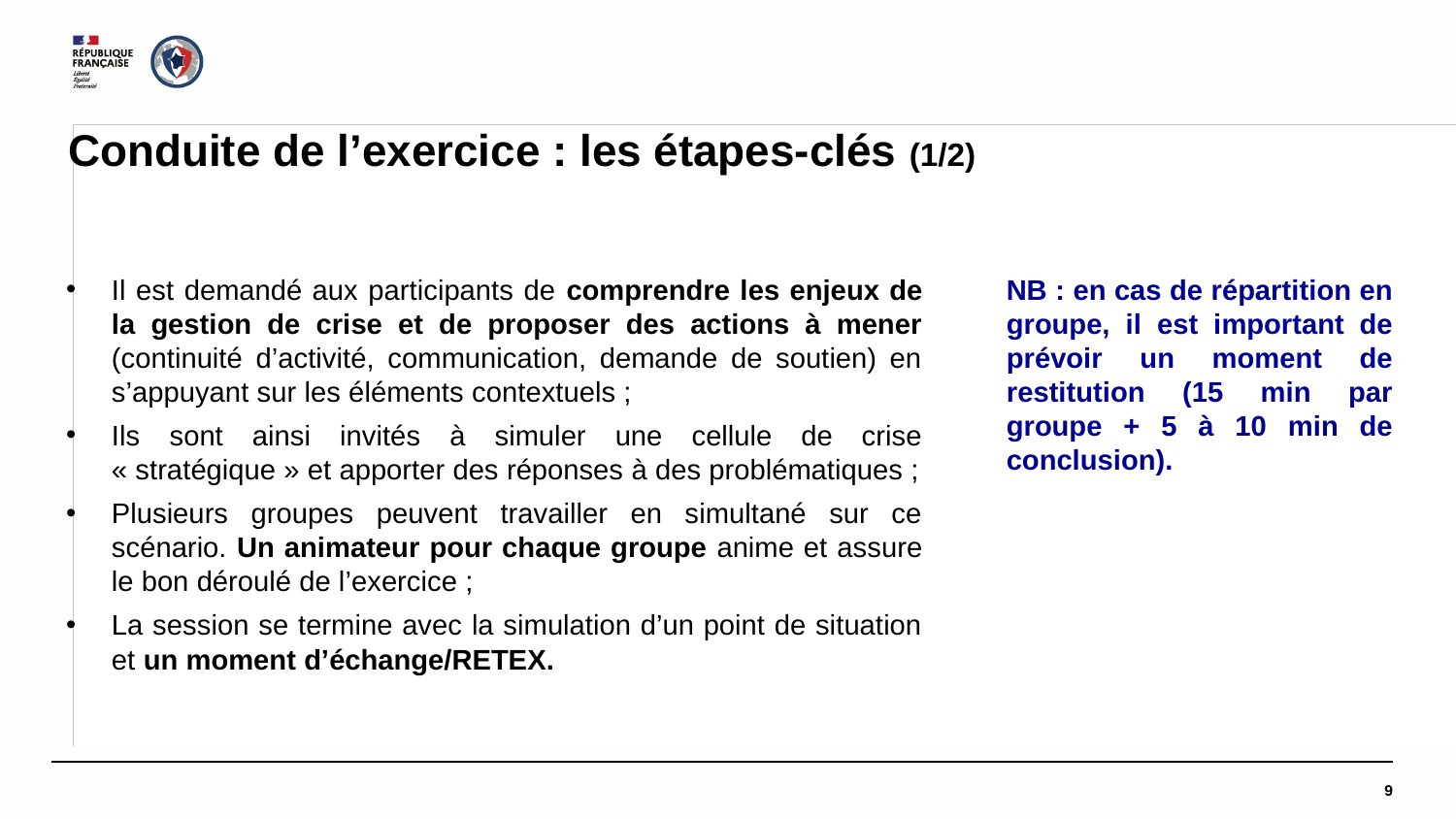

# Conduite de l’exercice : les étapes-clés (1/2)

Il est demandé aux participants de comprendre les enjeux de la gestion de crise et de proposer des actions à mener (continuité d’activité, communication, demande de soutien) en s’appuyant sur les éléments contextuels ;
Ils sont ainsi invités à simuler une cellule de crise « stratégique » et apporter des réponses à des problématiques ;
Plusieurs groupes peuvent travailler en simultané sur ce scénario. Un animateur pour chaque groupe anime et assure le bon déroulé de l’exercice ;
La session se termine avec la simulation d’un point de situation et un moment d’échange/RETEX.
NB : en cas de répartition en groupe, il est important de prévoir un moment de restitution (15 min par groupe + 5 à 10 min de conclusion).
9